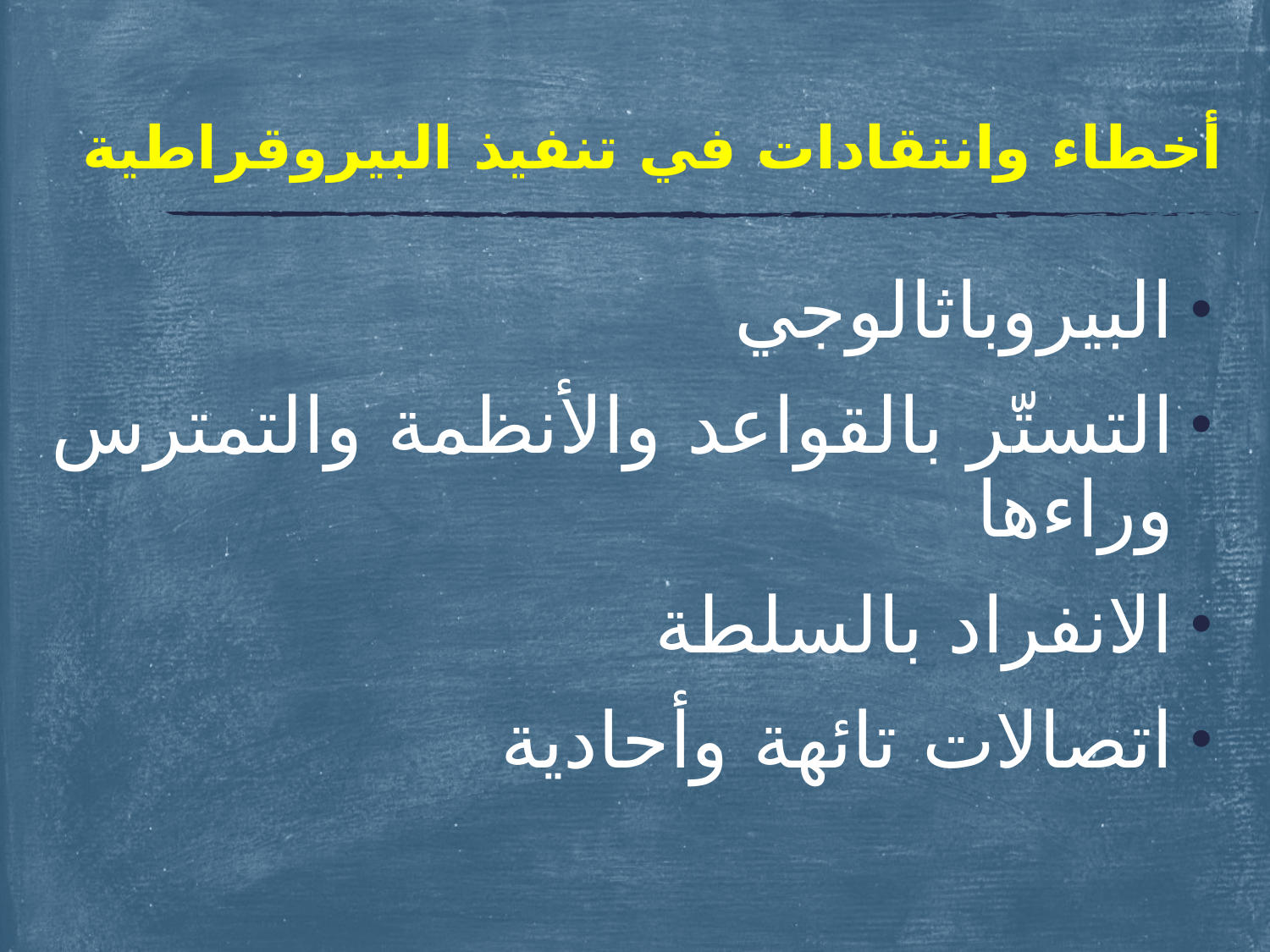

# أخطاء وانتقادات في تنفيذ البيروقراطية
البيروباثالوجي
التستّر بالقواعد والأنظمة والتمترس وراءها
الانفراد بالسلطة
اتصالات تائهة وأحادية